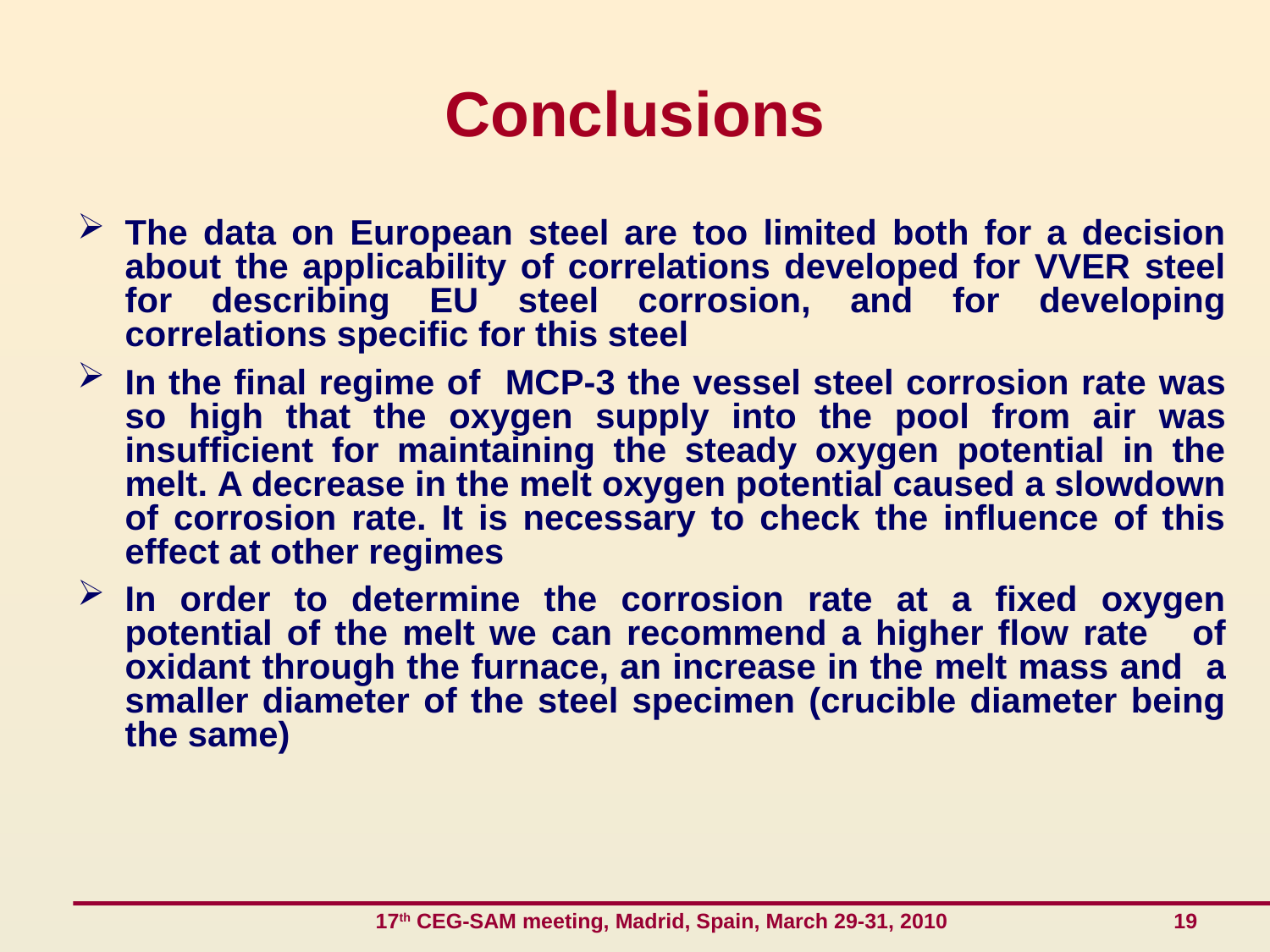

# Conclusions
The data on European steel are too limited both for a decision about the applicability of correlations developed for VVER steel for describing EU steel corrosion, and for developing correlations specific for this steel
In the final regime of  МСР-3 the vessel steel corrosion rate was so high that the oxygen supply into the pool from air was insufficient for maintaining the steady oxygen potential in the melt. A decrease in the melt oxygen potential caused a slowdown of corrosion rate. It is necessary to check the influence of this effect at other regimes
In order to determine the corrosion rate at a fixed oxygen potential of the melt we can recommend a higher flow rate   of oxidant through the furnace, an increase in the melt mass and  a smaller diameter of the steel specimen (crucible diameter being the same)
 17th CEG-SAM meeting, Madrid, Spain, March 29-31, 2010                                      19